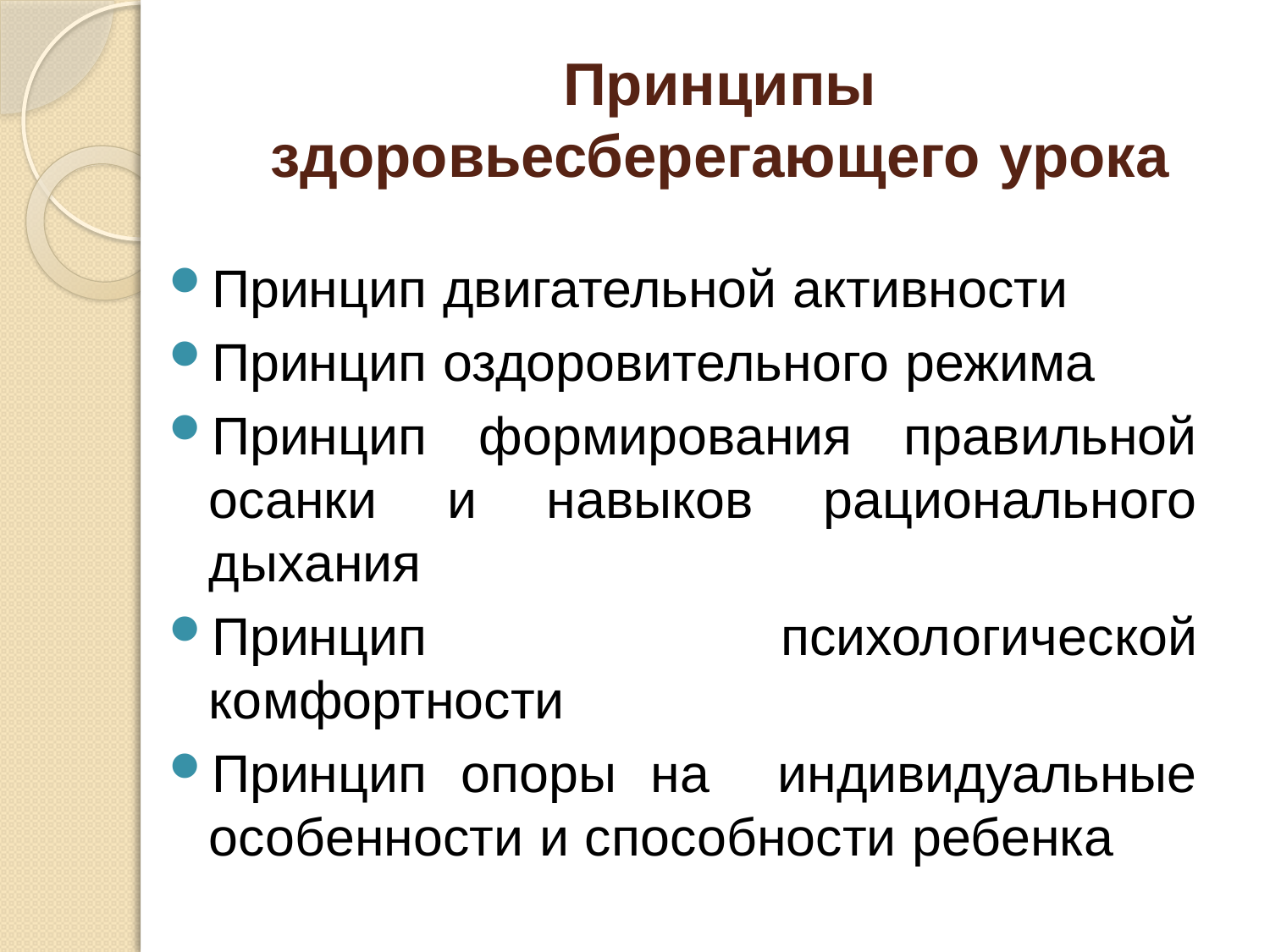

# Принципы здоровьесберегающего урока
Принцип двигательной активности
Принцип оздоровительного режима
Принцип формирования правильной осанки и навыков рационального дыхания
Принцип психологической комфортности
Принцип опоры на  индивидуальные особенности и способности ребенка